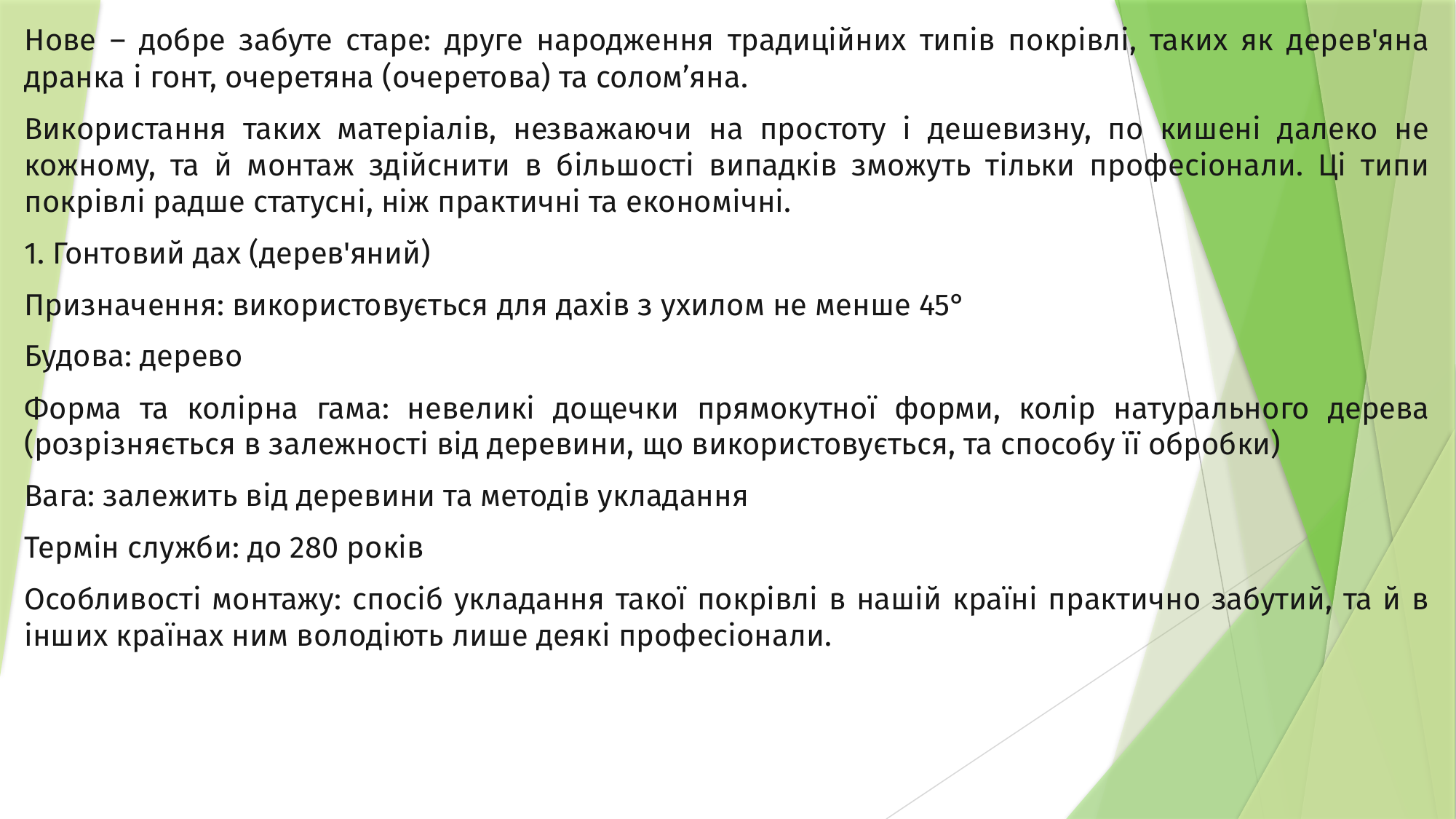

Нове – добре забуте старе: друге народження традиційних типів покрівлі, таких як дерев'яна дранка і гонт, очеретяна (очеретова) та солом’яна.
Використання таких матеріалів, незважаючи на простоту і дешевизну, по кишені далеко не кожному, та й монтаж здійснити в більшості випадків зможуть тільки професіонали. Ці типи покрівлі радше статусні, ніж практичні та економічні.
1. Гонтовий дах (дерев'яний)
Призначення: використовується для дахів з ухилом не менше 45°
Будова: дерево
Форма та колірна гама: невеликі дощечки прямокутної форми, колір натурального дерева (розрізняється в залежності від деревини, що використовується, та способу її обробки)
Вага: залежить від деревини та методів укладання
Термін служби: до 280 років
Особливості монтажу: спосіб укладання такої покрівлі в нашій країні практично забутий, та й в інших країнах ним володіють лише деякі професіонали.